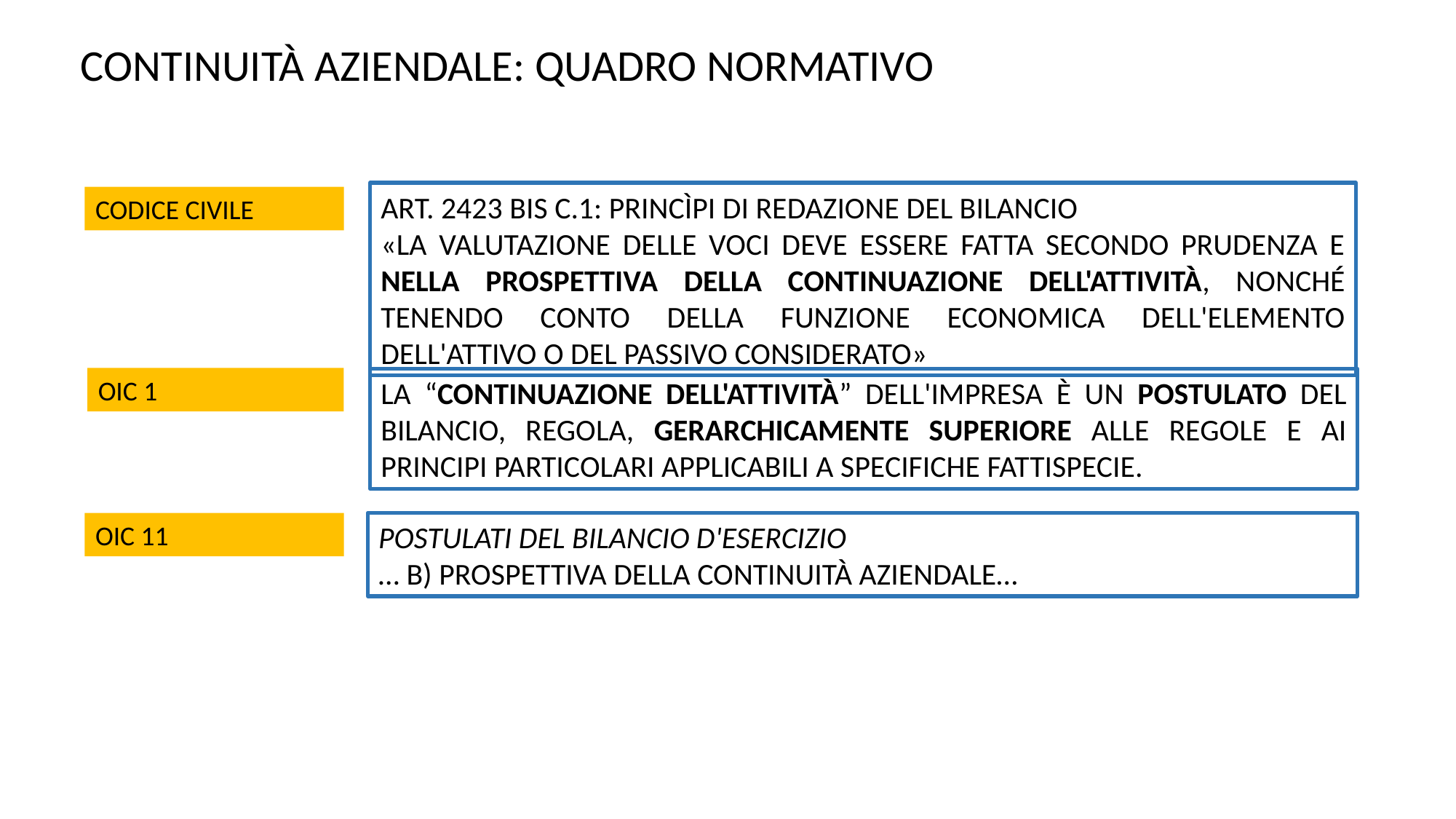

# Continuità aziendale: quadro normativo
Art. 2423 bis c.1: Princìpi di redazione del bilancio
«la valutazione delle voci deve essere fatta secondo prudenza e nella prospettiva della continuazione dell'attività, nonché tenendo conto della funzione economica dell'elemento dell'attivo o del passivo considerato»
CODICE CIVILE
OIC 1
La “continuazione dell'attività” dell'impresa è un postulato del bilancio, regola, gerarchicamente superiore alle regole e ai principi particolari applicabili a specifiche fattispecie.
POSTULATI DEL BILANCIO D'ESERCIZIO
… b) Prospettiva della continuità aziendale…
OIC 11